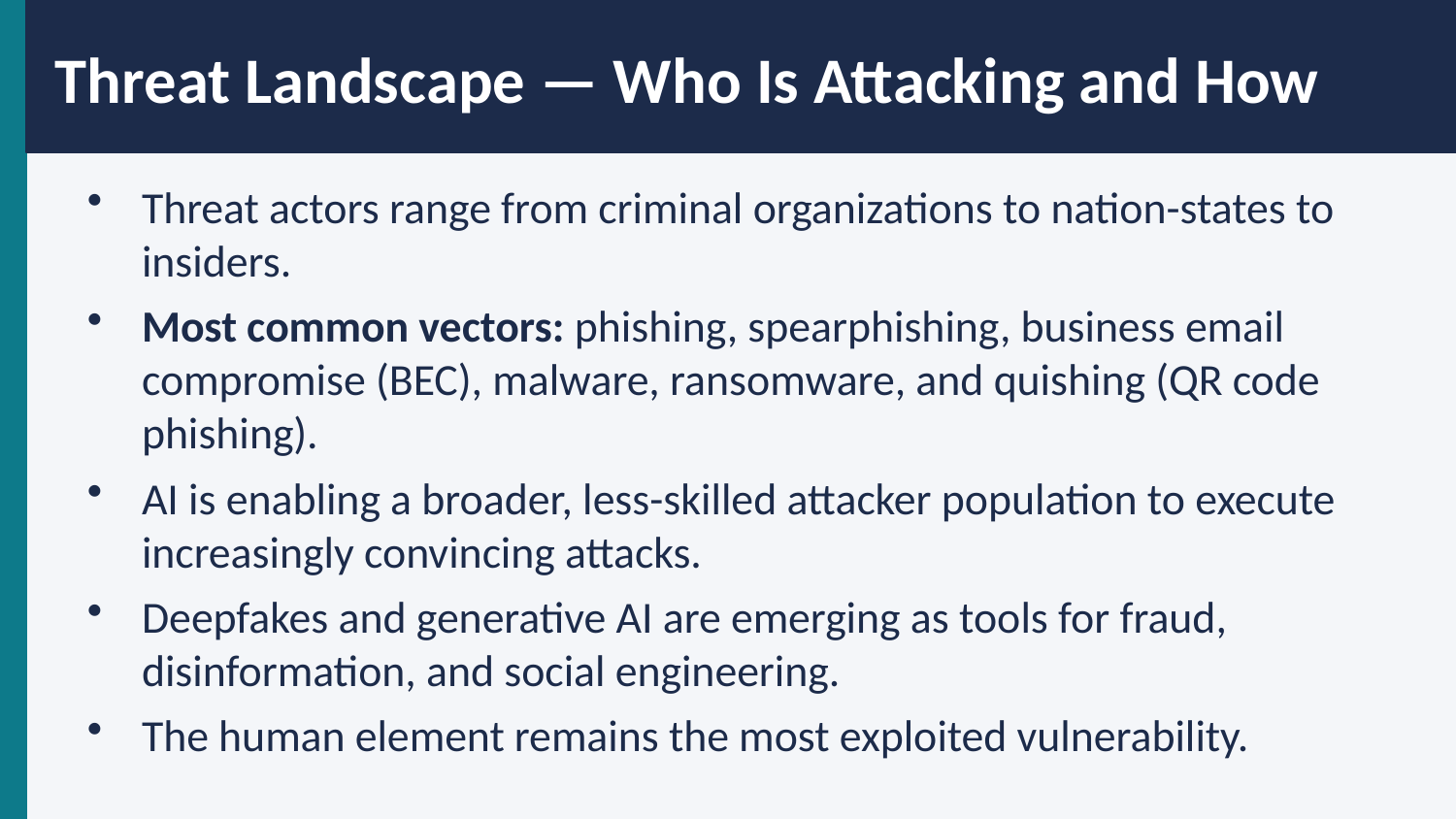

Threat Landscape — Who Is Attacking and How
Threat actors range from criminal organizations to nation-states to insiders.
Most common vectors: phishing, spearphishing, business email compromise (BEC), malware, ransomware, and quishing (QR code phishing).
AI is enabling a broader, less-skilled attacker population to execute increasingly convincing attacks.
Deepfakes and generative AI are emerging as tools for fraud, disinformation, and social engineering.
The human element remains the most exploited vulnerability.